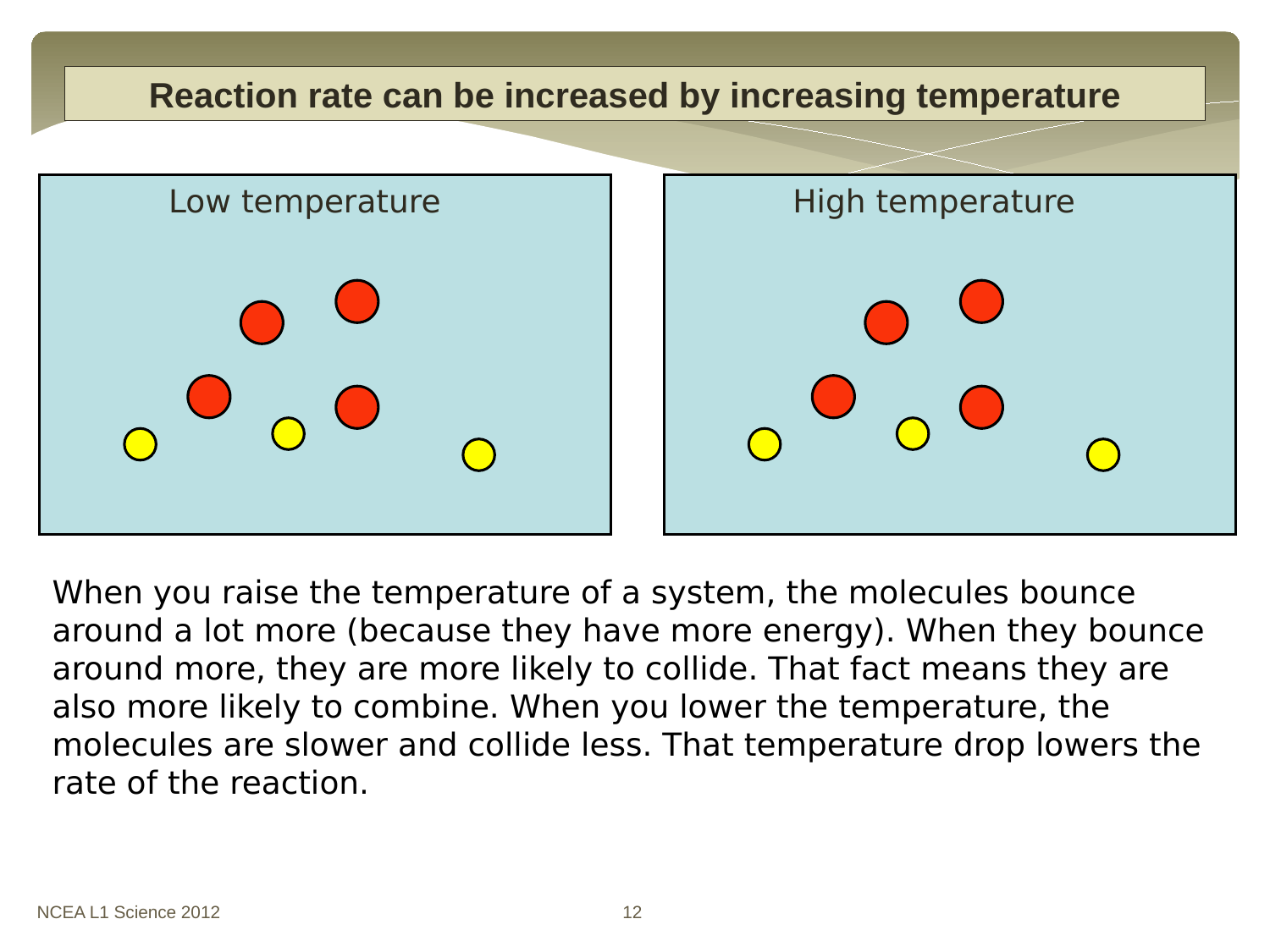

Reaction rate can be increased by increasing temperature

Low temperature

High temperature

When you raise the temperature of a system, the molecules bounce around a lot more (because they have more energy). When they bounce around more, they are more likely to collide. That fact means they are also more likely to combine. When you lower the temperature, the molecules are slower and collide less. That temperature drop lowers the rate of the reaction.
12
NCEA L1 Science 2012